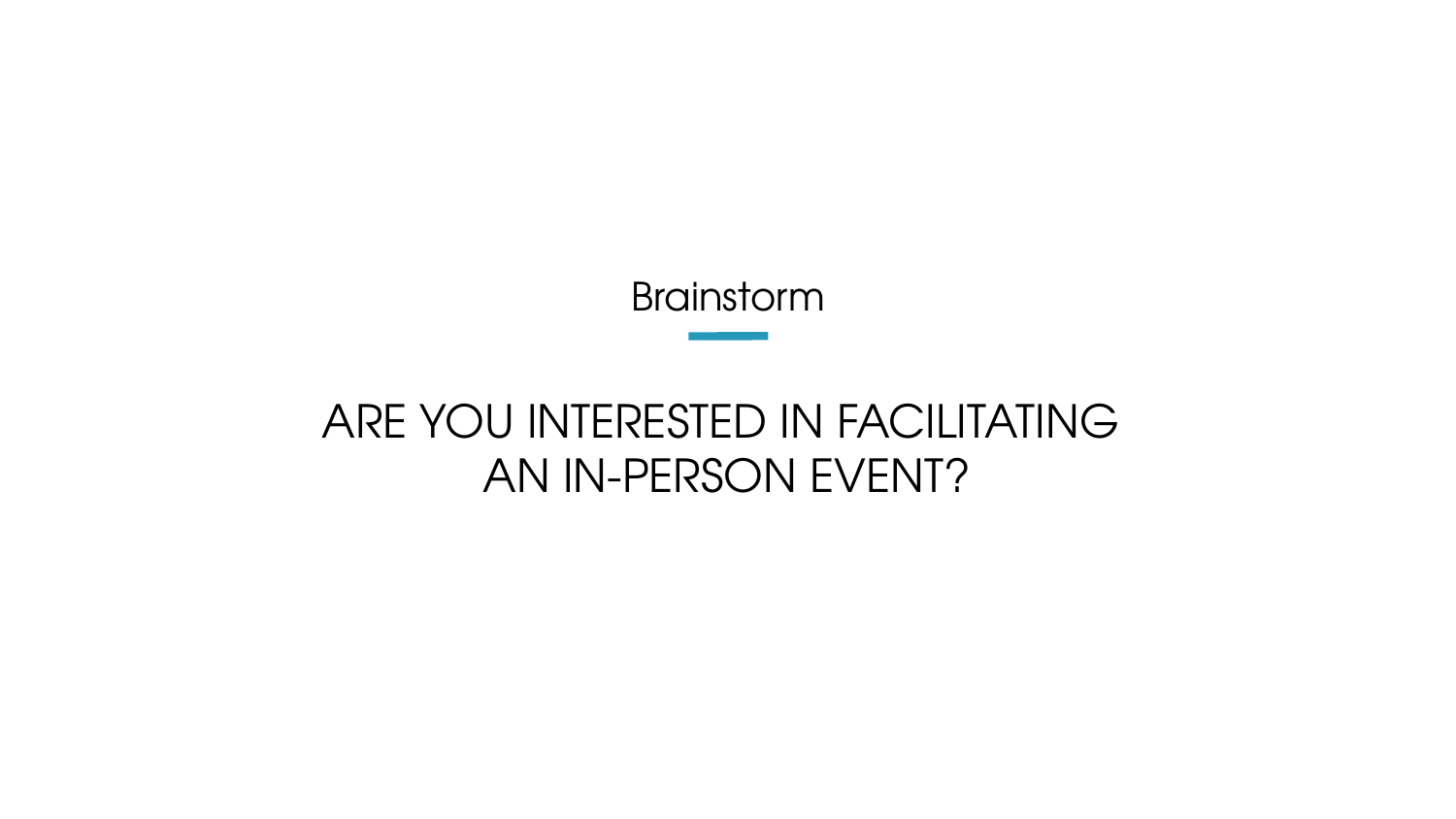

# Brainstorm
Are you interested in facilitating
an in-person Event?